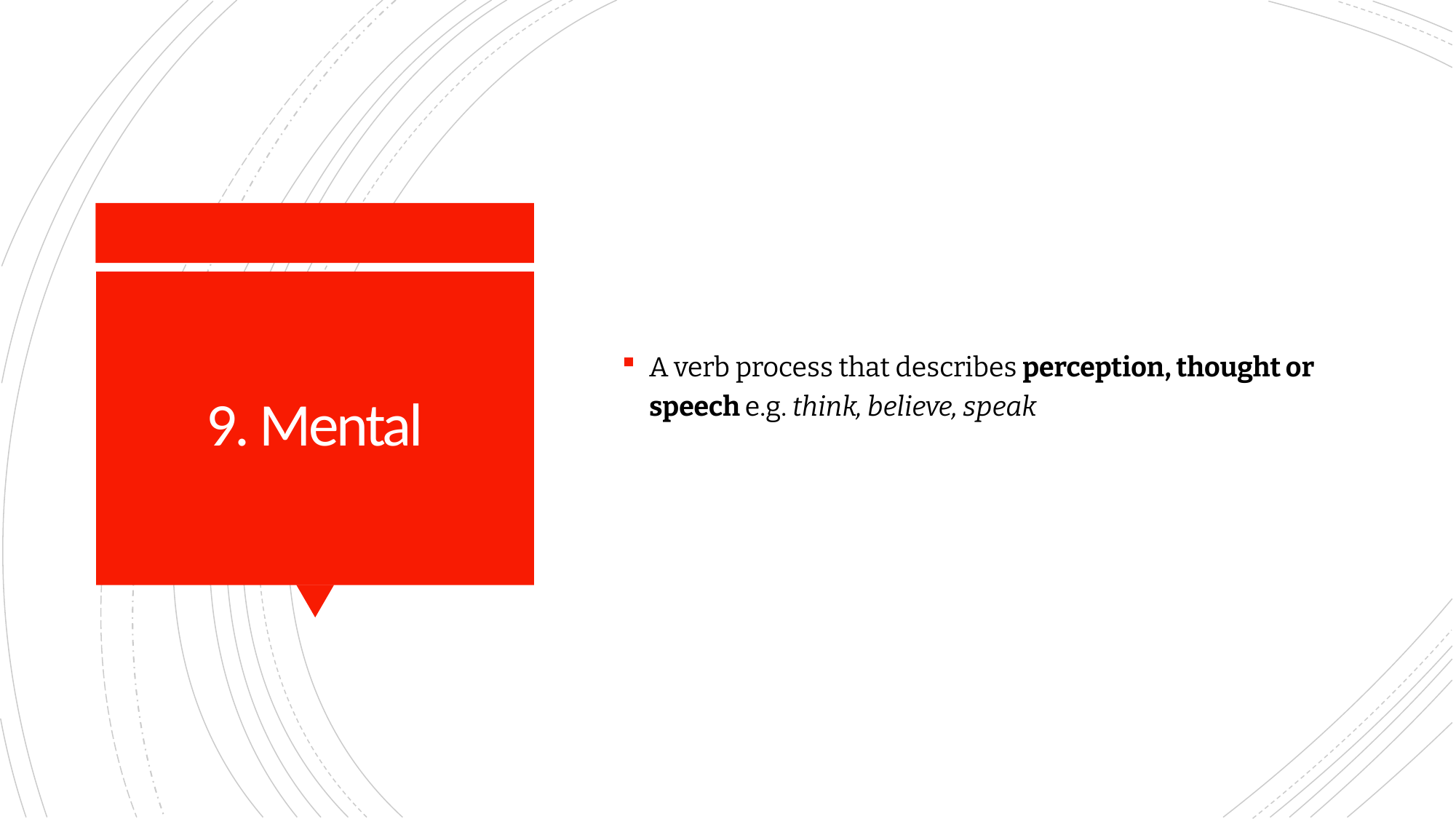

A verb process that describes perception, thought or speech e.g. think, believe, speak

# 9. Mental